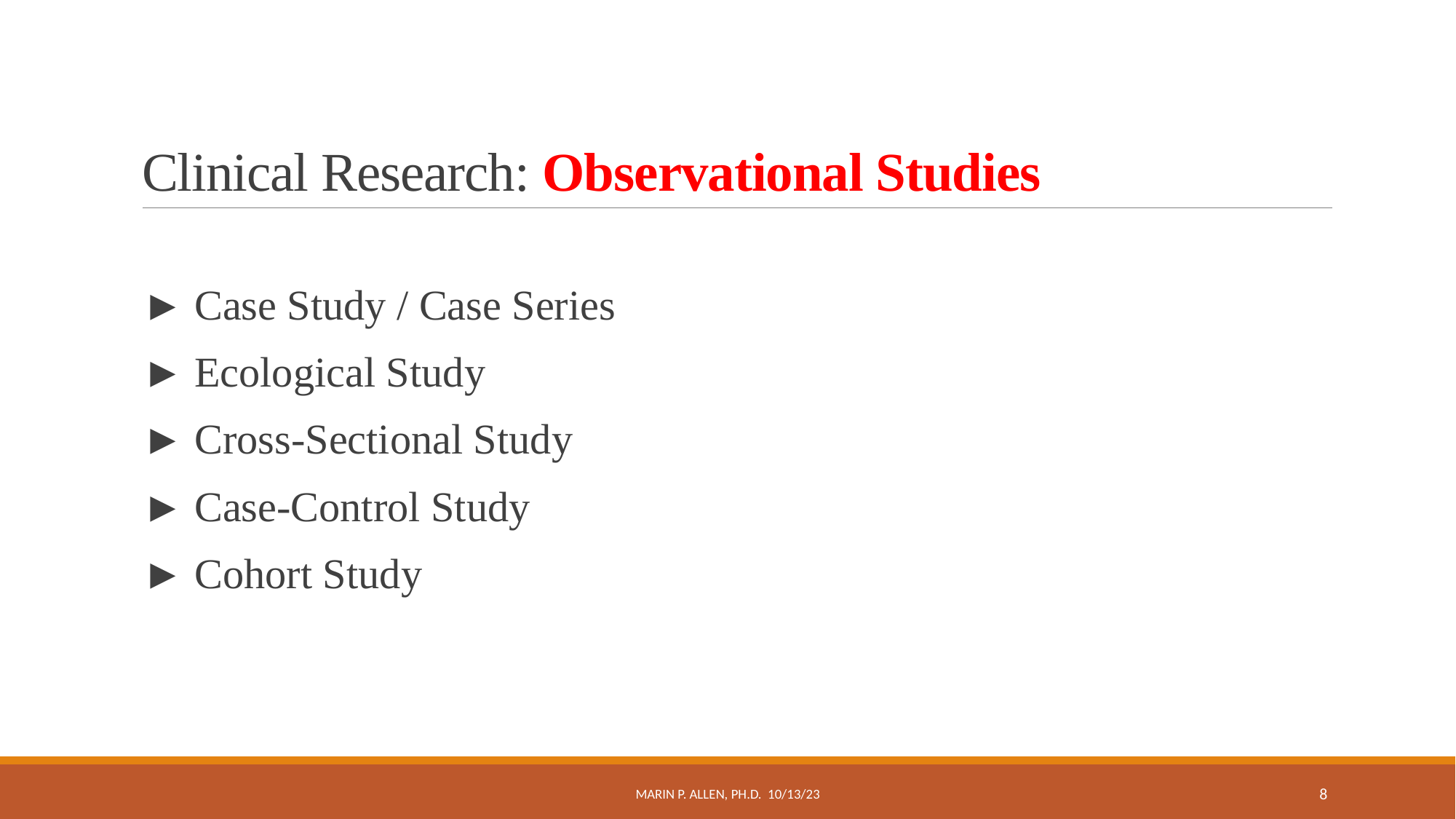

# Clinical Research: Observational Studies

► Case Study / Case Series
► Ecological Study
► Cross-Sectional Study
► Case-Control Study
► Cohort Study
Marin P. Allen, Ph.D.  10/13/23
8